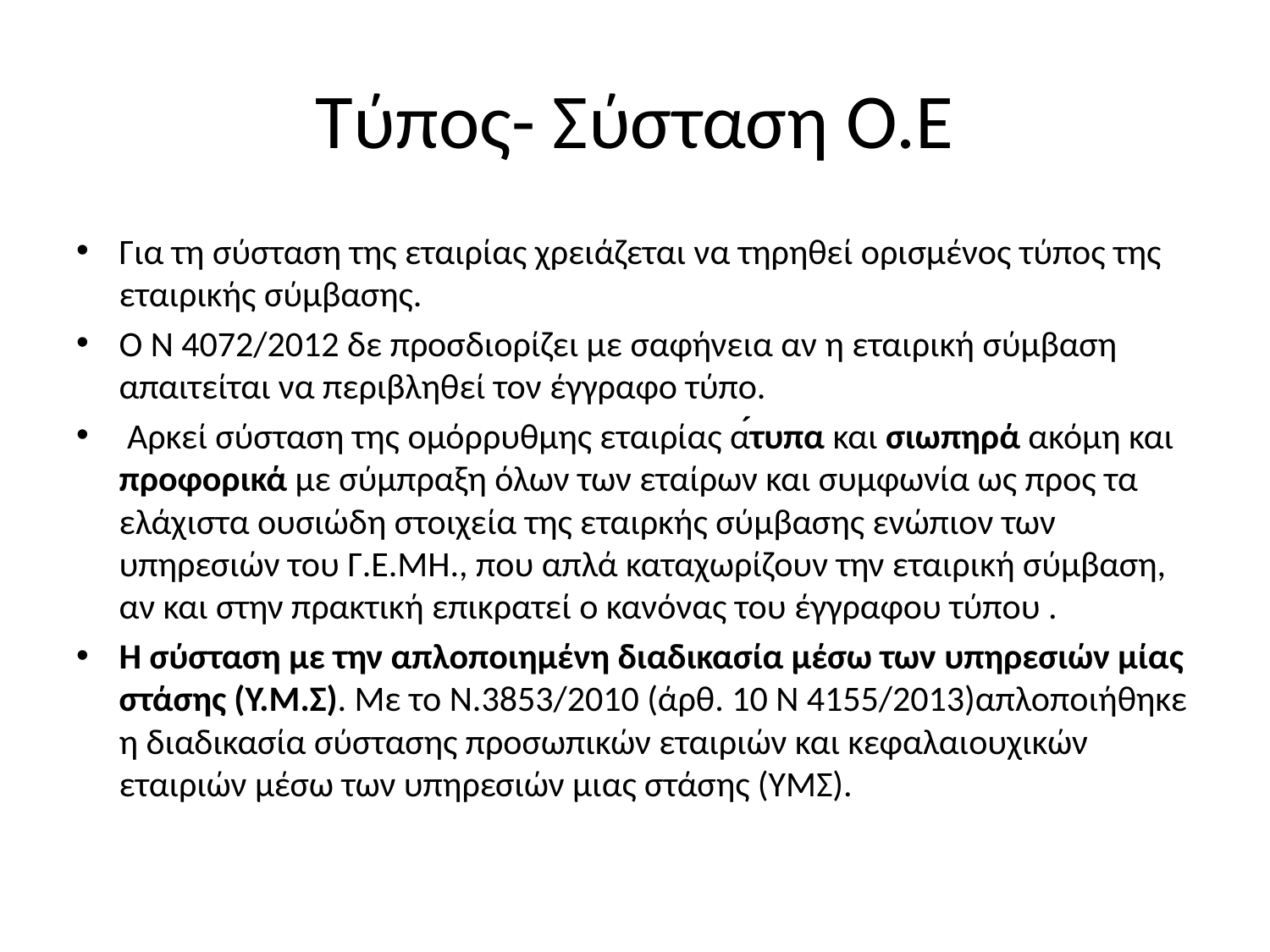

# Τύπος- Σύσταση Ο.Ε
Για τη σύσταση της εταιρίας χρειάζεται να τηρηθεί ορισμένος τύπος της εταιρικής σύμβασης.
Ο Ν 4072/2012 δε προσδιορίζει με σαφήνεια αν η εταιρική σύμβαση απαιτείται να περιβληθεί τον έγγραφο τύπο.
 Αρκεί σύσταση της ομόρρυθμης εταιρίας άτυπα και σιωπηρά ακόμη και προφορικά με σύμπραξη όλων των εταίρων και συμφωνία ως προς τα ελάχιστα ουσιώδη στοιχεία της εταιρκής σύμβασης ενώπιον των υπηρεσιών του Γ.Ε.ΜΗ., που απλά καταχωρίζουν την εταιρική σύμβαση, αν και στην πρακτική επικρατεί ο κανόνας του έγγραφου τύπου .
Η σύσταση με την απλοποιημένη διαδικασία μέσω των υπηρεσιών μίας στάσης (Υ.Μ.Σ). Με το Ν.3853/2010 (άρθ. 10 Ν 4155/2013)απλοποιήθηκε η διαδικασία σύστασης προσωπικών εταιριών και κεφαλαιουχικών εταιριών μέσω των υπηρεσιών μιας στάσης (ΥΜΣ).